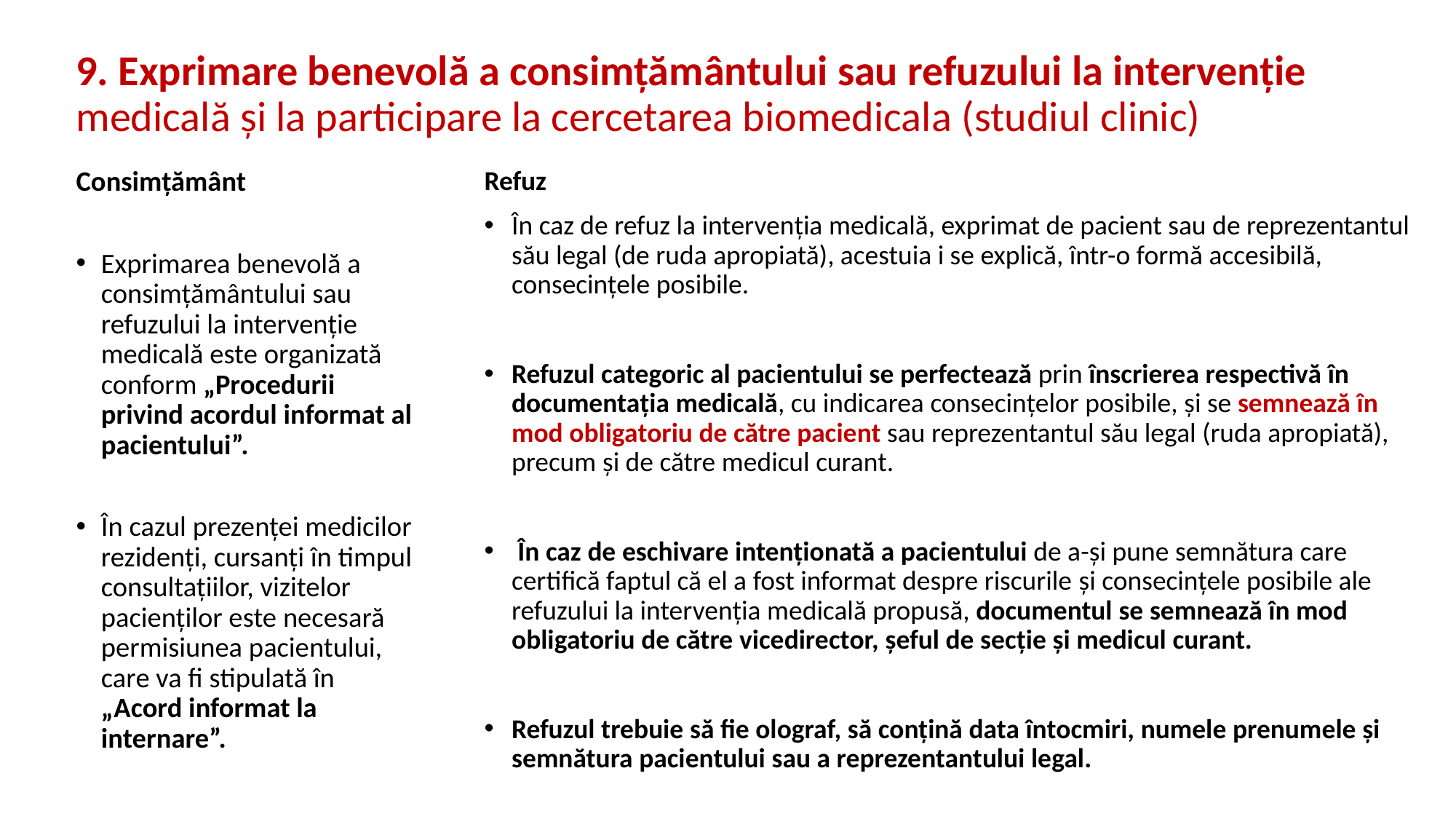

# 9. Exprimare benevolă a consimțământului sau refuzului la intervenție medicală și la participare la cercetarea biomedicala (studiul clinic)
Consimțământ

Exprimarea benevolă a consimțământului sau refuzului la intervenție medicală este organizată conform „Procedurii privind acordul informat al pacientului”.

În cazul prezenței medicilor rezidenți, cursanți în timpul consultațiilor, vizitelor pacienților este necesară permisiunea pacientului, care va fi stipulată în „Acord informat la internare”.

Refuz
În caz de refuz la intervenţia medicală, exprimat de pacient sau de reprezentantul său legal (de ruda apropiată), acestuia i se explică, într-o formă accesibilă, consecinţele posibile.

Refuzul categoric al pacientului se perfectează prin înscrierea respectivă în documentaţia medicală, cu indicarea consecinţelor posibile, şi se semnează în mod obligatoriu de către pacient sau reprezentantul său legal (ruda apropiată), precum şi de către medicul curant.

 În caz de eschivare intenţionată a pacientului de a-şi pune semnătura care certifică faptul că el a fost informat despre riscurile şi consecinţele posibile ale refuzului la intervenţia medicală propusă, documentul se semnează în mod obligatoriu de către vicedirector, şeful de secţie şi medicul curant.

Refuzul trebuie să fie olograf, să conțină data întocmiri, numele prenumele și semnătura pacientului sau a reprezentantului legal.